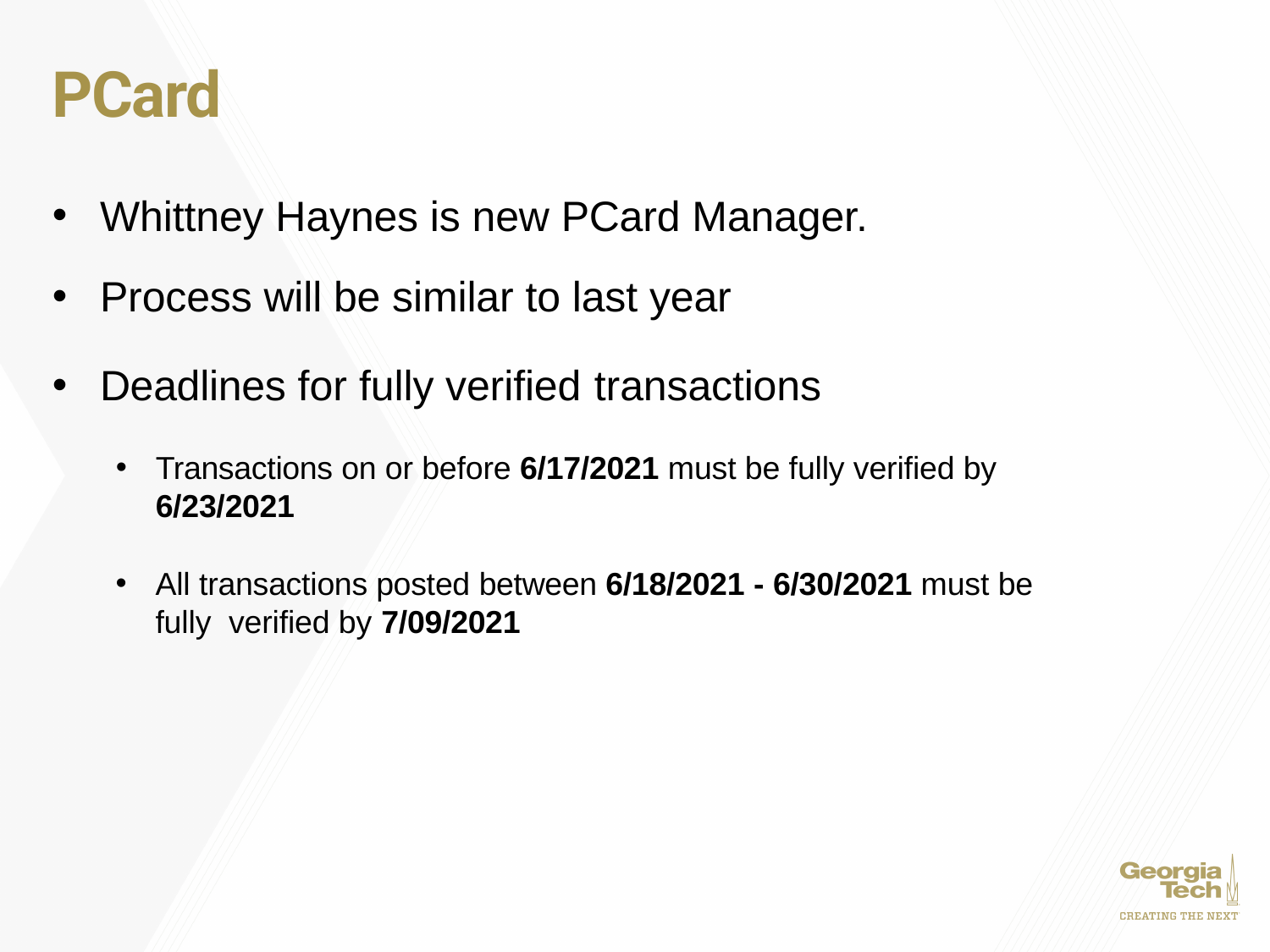

# PCard
Whittney Haynes is new PCard Manager.
Process will be similar to last year

Deadlines for fully verified transactions
Transactions on or before 6/17/2021 must be fully verified by 6/23/2021

All transactions posted between 6/18/2021 - 6/30/2021 must be fully  verified by 7/09/2021